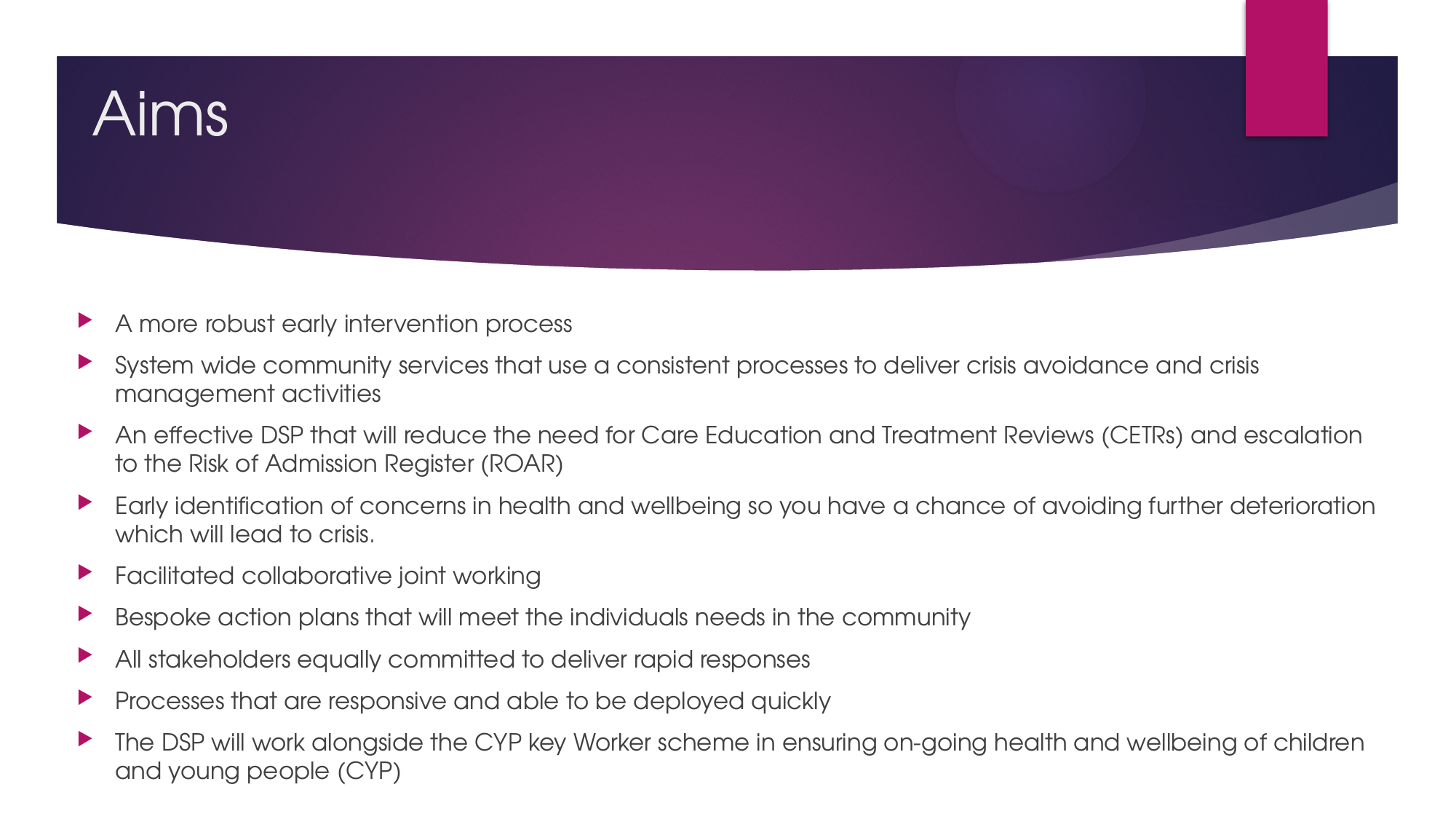

# Aims

A more robust early intervention process
System wide community services that use a consistent processes to deliver crisis avoidance and crisis management activities
An effective DSP that will reduce the need for Care Education and Treatment Reviews (CETRs) and escalation to the Risk of Admission Register (ROAR)
Early identification of concerns in health and wellbeing so you have a chance of avoiding further deterioration which will lead to crisis.
Facilitated collaborative joint working
Bespoke action plans that will meet the individuals needs in the community
All stakeholders equally committed to deliver rapid responses
Processes that are responsive and able to be deployed quickly
The DSP will work alongside the CYP key Worker scheme in ensuring on-going health and wellbeing of children and young people (CYP)